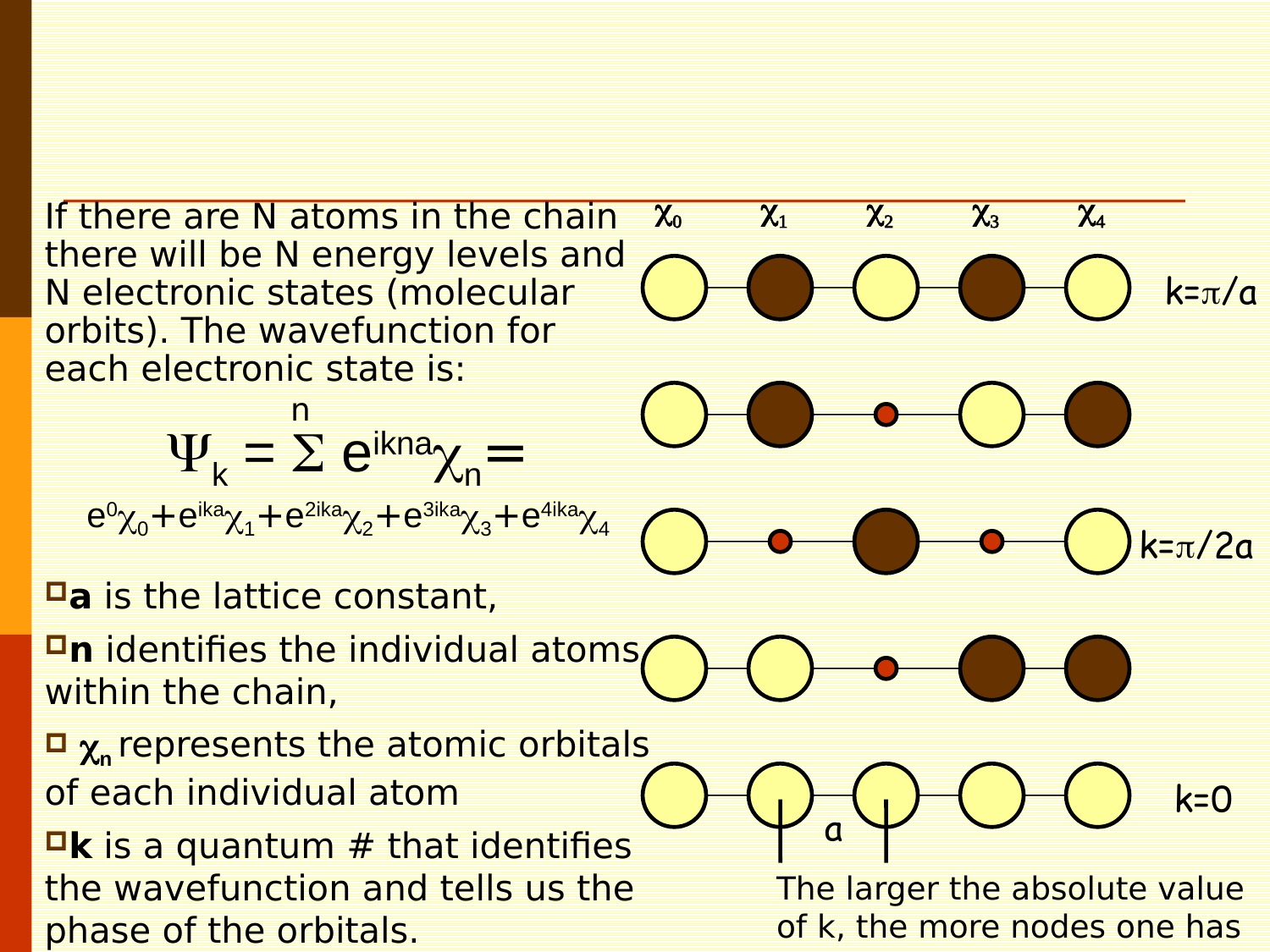

χ0
χ1
χ2
χ3
χ4

k=π/a
k=π/2a
k=0

a

If there are N atoms in the chain there will be N energy levels and N electronic states (molecular orbits). The wavefunction for each electronic state is:

Ψk = Σ eiknaχn=
e0χ0+eikaχ1+e2ikaχ2+e3ikaχ3+e4ikaχ4

a is the lattice constant,
n identifies the individual atoms within the chain,
 χn represents the atomic orbitals of each individual atom
k is a quantum # that identifies the wavefunction and tells us the phase of the orbitals.
n

The larger the absolute value of k, the more nodes one has